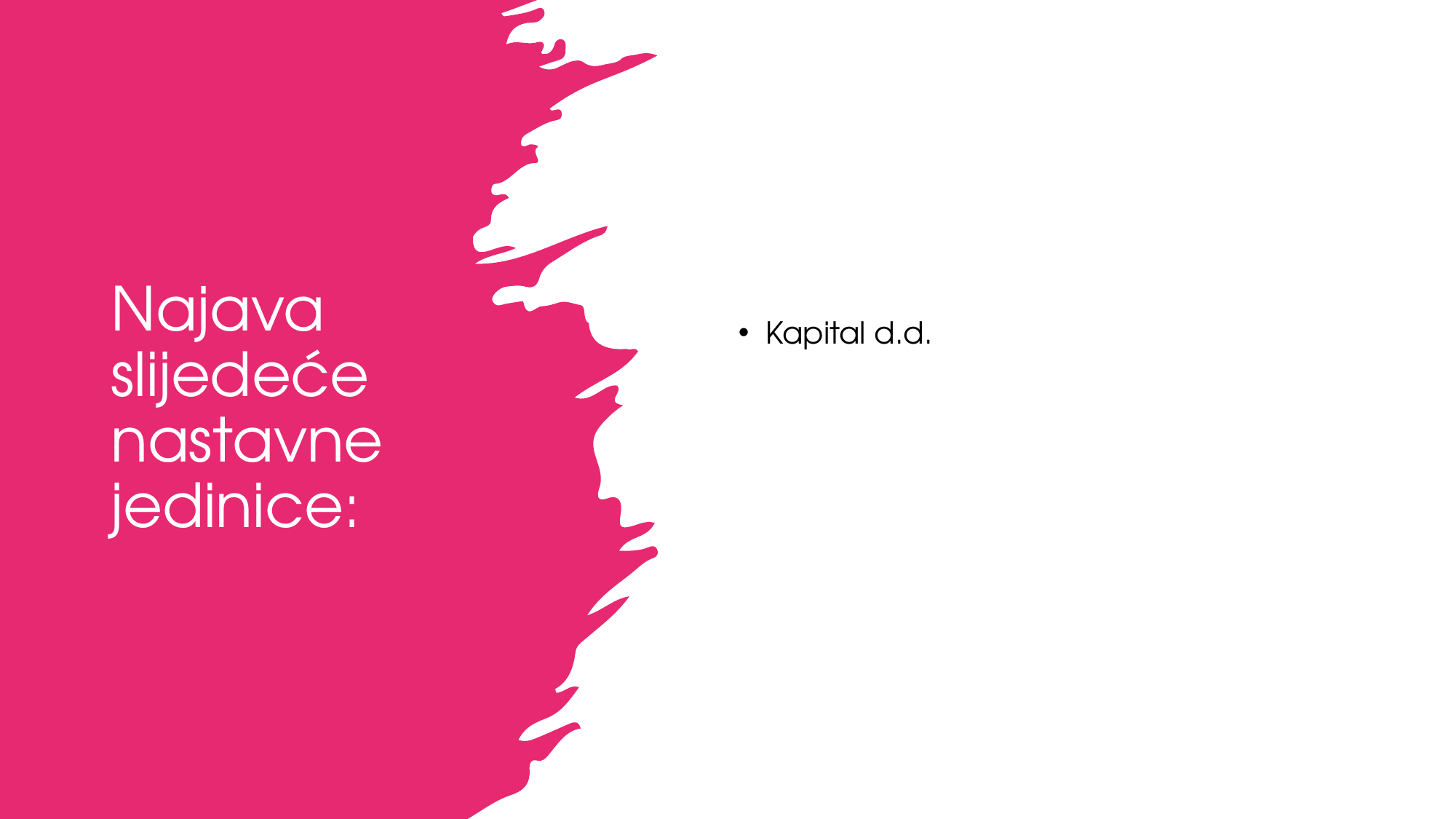

# Najava slijedeće nastavne jedinice:
Kapital d.d.